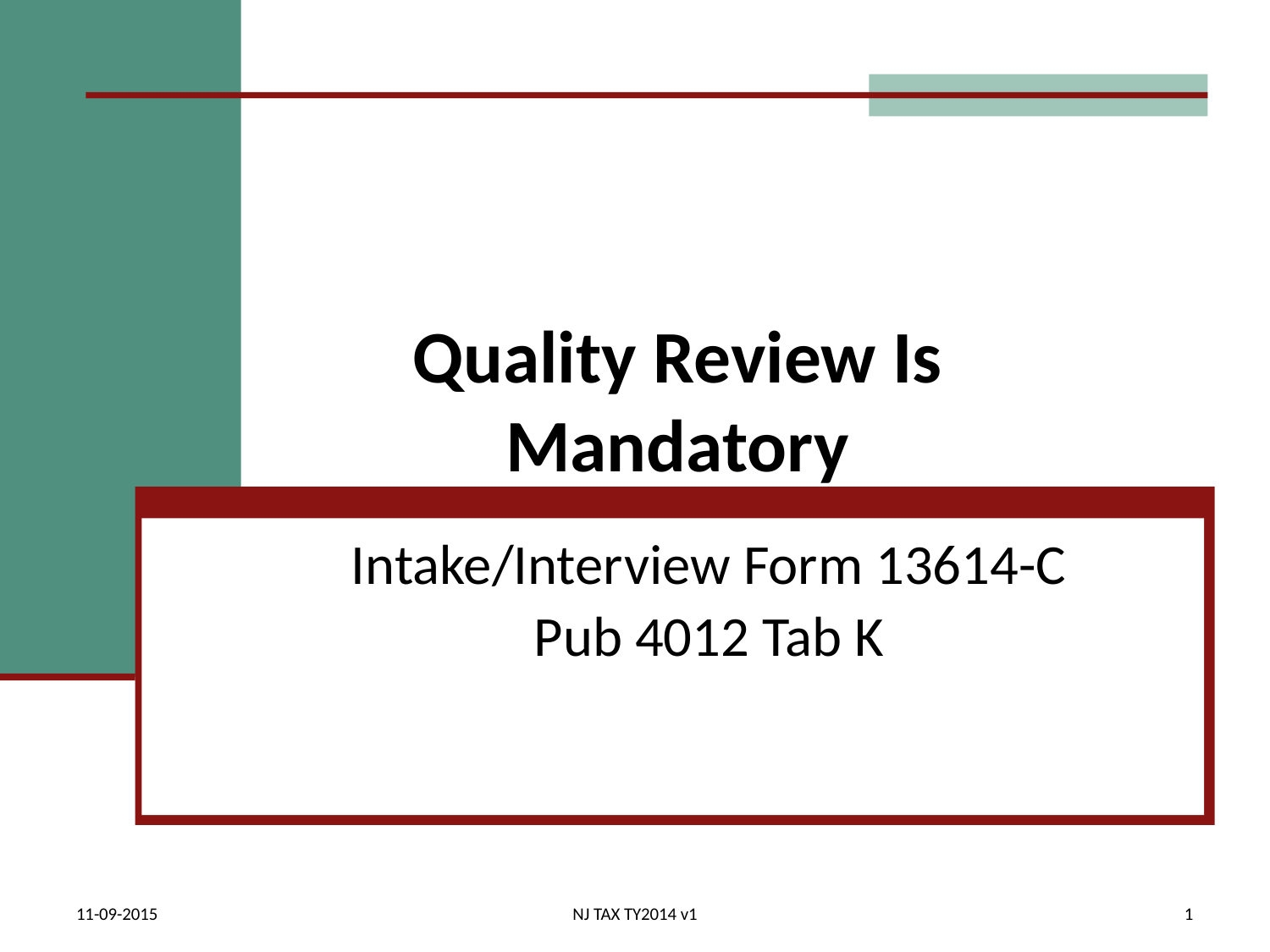

# Quality Review Is Mandatory
Intake/Interview Form 13614-C
Pub 4012 Tab K
11-09-2015
NJ TAX TY2014 v1
1